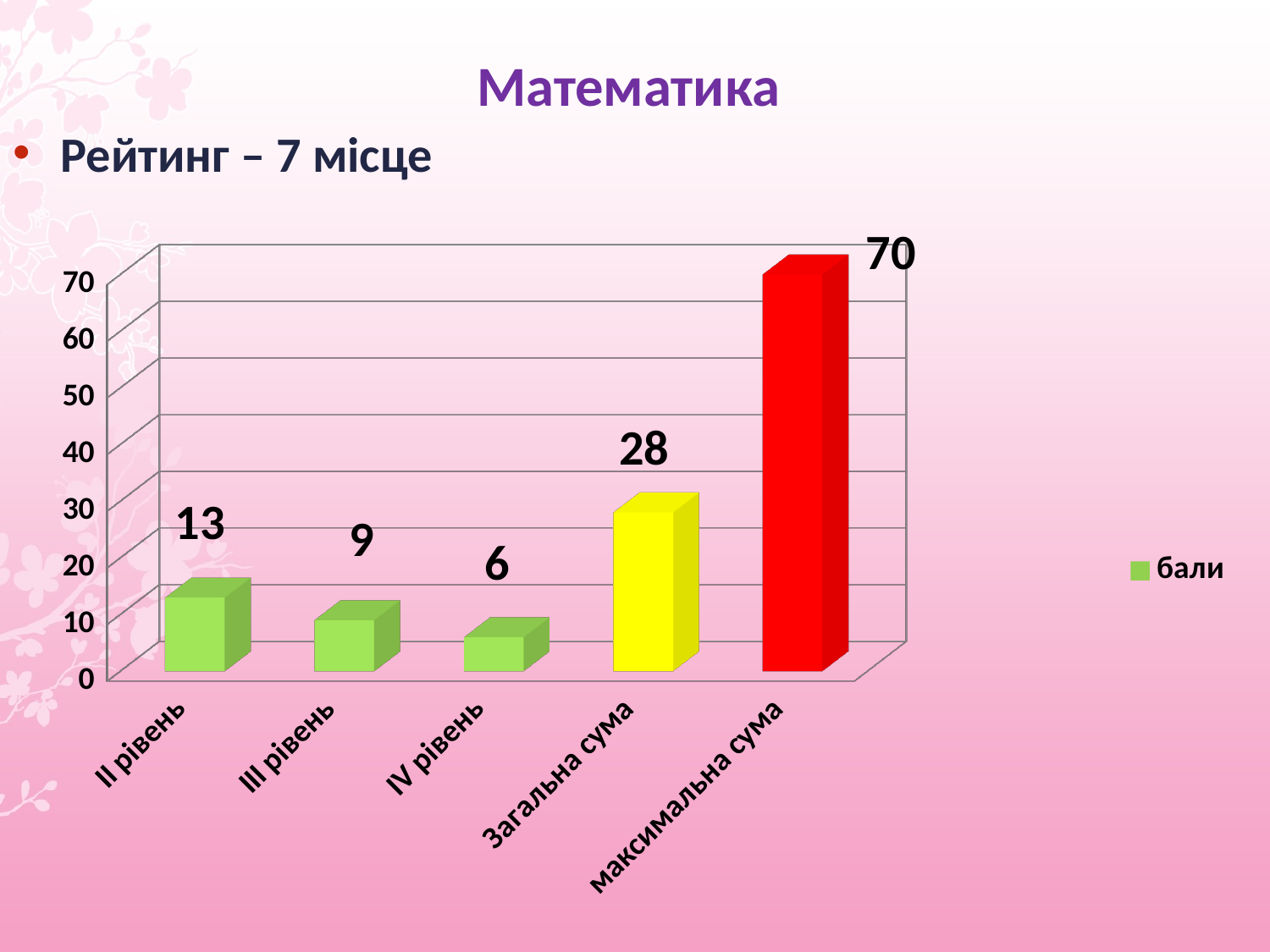

# Математика
Рейтинг – 7 місце

[unsupported chart]